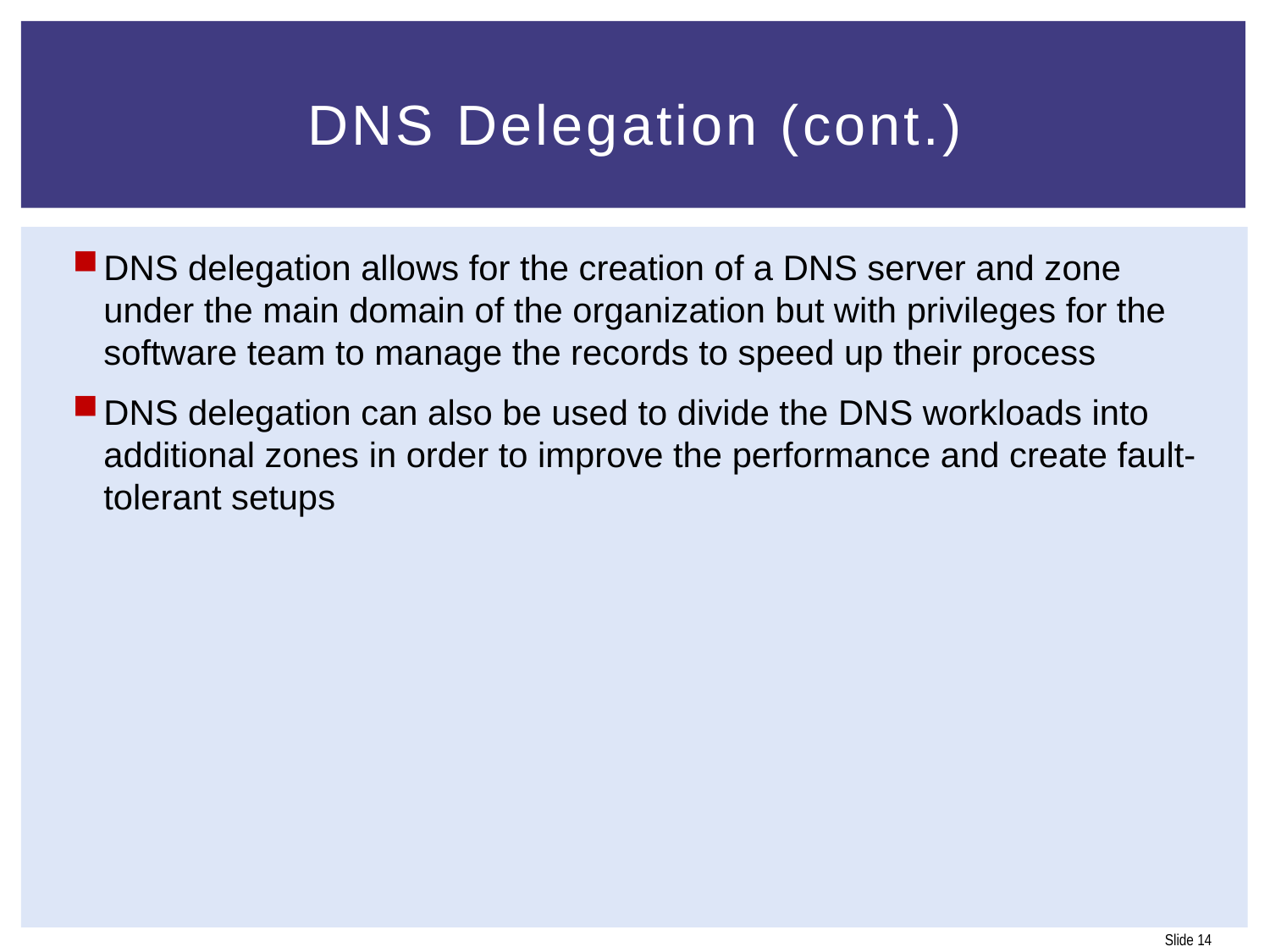

# DNS Delegation (cont.)
DNS delegation allows for the creation of a DNS server and zone under the main domain of the organization but with privileges for the software team to manage the records to speed up their process
DNS delegation can also be used to divide the DNS workloads into additional zones in order to improve the performance and create fault-tolerant setups